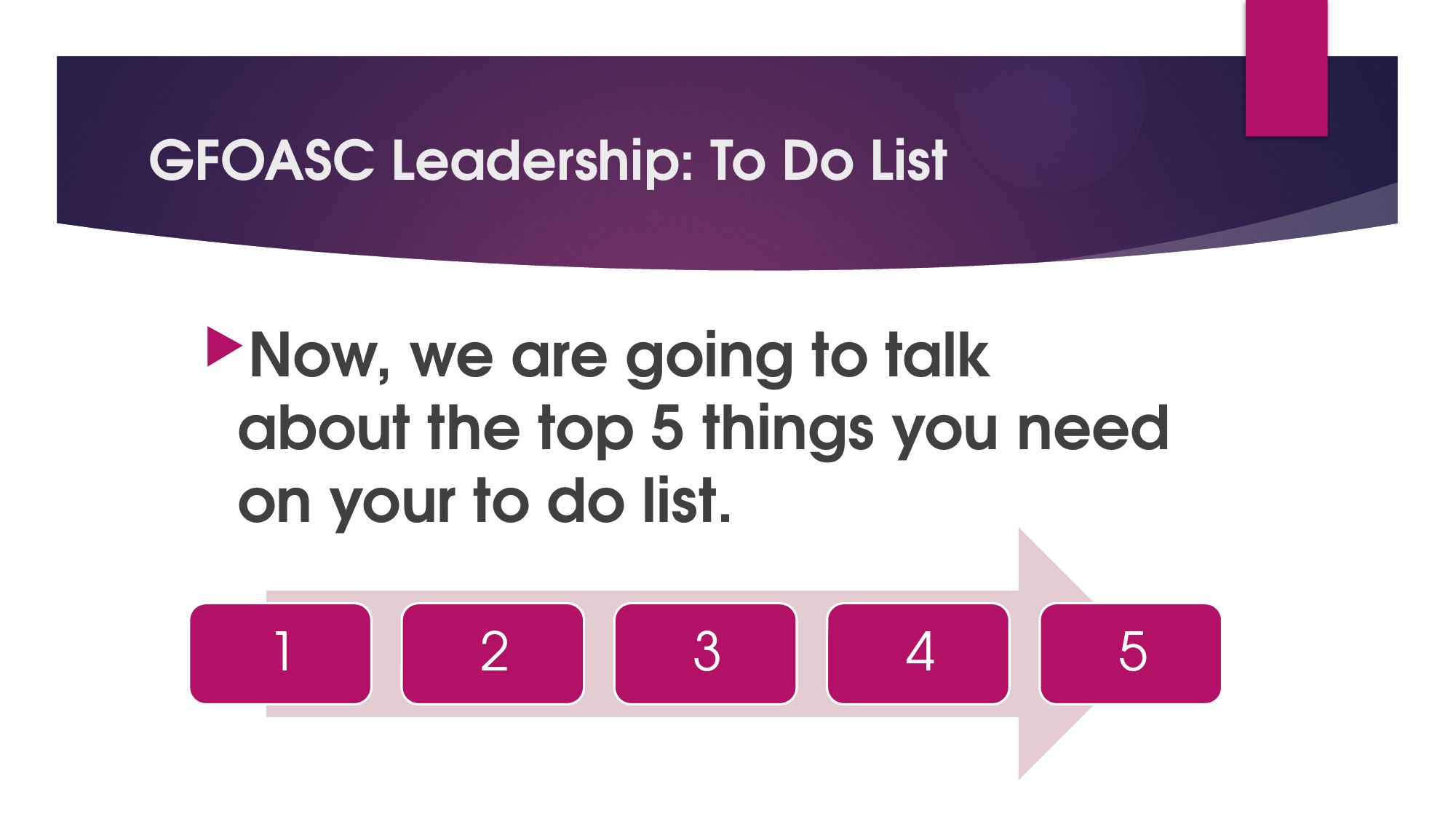

# GFOASC Leadership: To Do List
Now, we are going to talk about the top 5 things you need on your to do list.

1
2
3
4
5